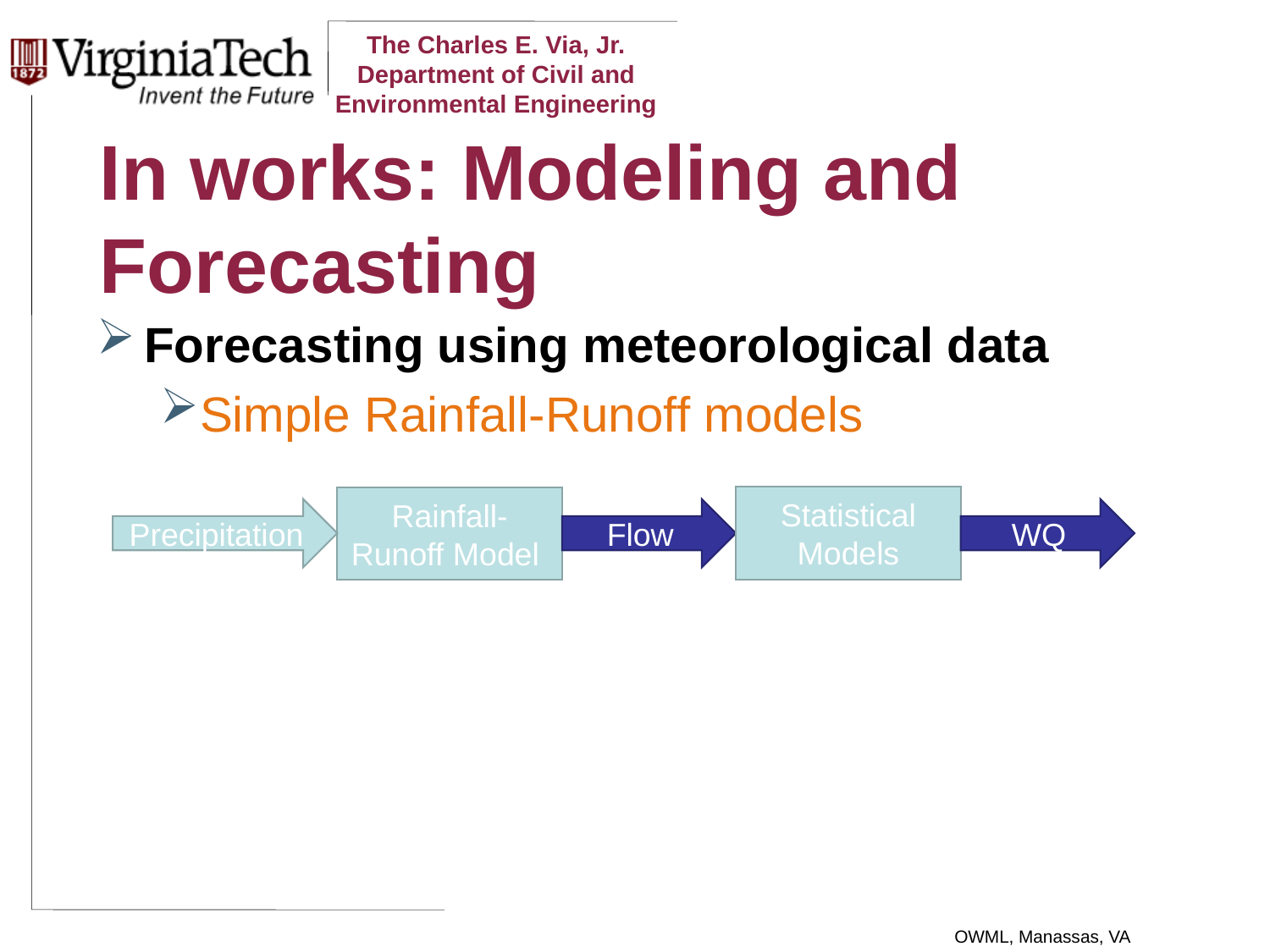

# In works: Modeling and Forecasting
Forecasting using meteorological data
Simple Rainfall-Runoff models

Statistical Models
Rainfall-Runoff Model
Precipitation
Flow
WQ